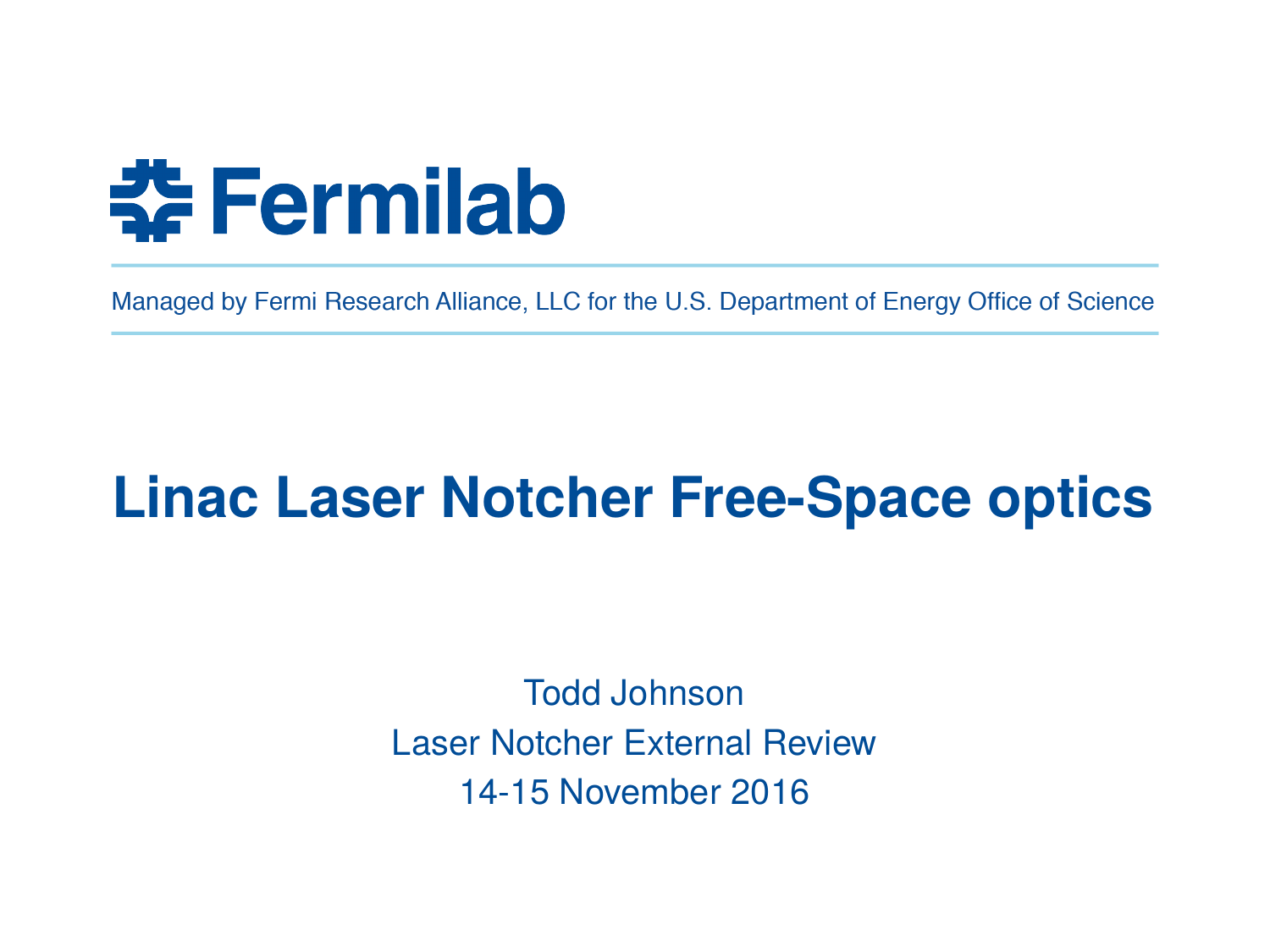

# Linac Laser Notcher Free-Space optics
Todd Johnson
Laser Notcher External Review
14-15 November 2016